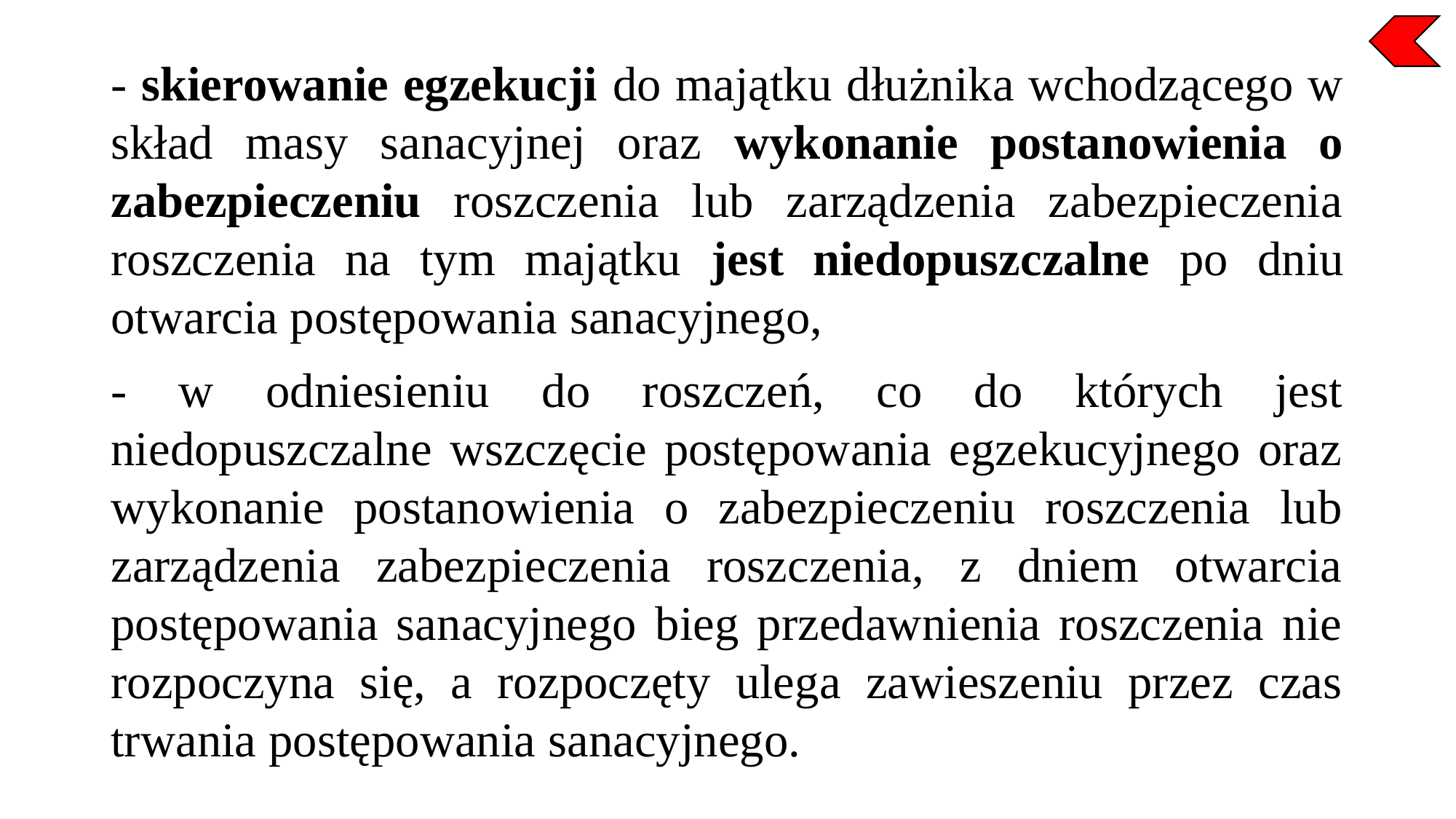

- skierowanie egzekucji do majątku dłużnika wchodzącego w skład masy sanacyjnej oraz wykonanie postanowienia o zabezpieczeniu roszczenia lub zarządzenia zabezpieczenia roszczenia na tym majątku jest niedopuszczalne po dniu otwarcia postępowania sanacyjnego,
- w odniesieniu do roszczeń, co do których jest niedopuszczalne wszczęcie postępowania egzekucyjnego oraz wykonanie postanowienia o zabezpieczeniu roszczenia lub zarządzenia zabezpieczenia roszczenia, z dniem otwarcia postępowania sanacyjnego bieg przedawnienia roszczenia nie rozpoczyna się, a rozpoczęty ulega zawieszeniu przez czas trwania postępowania sanacyjnego.